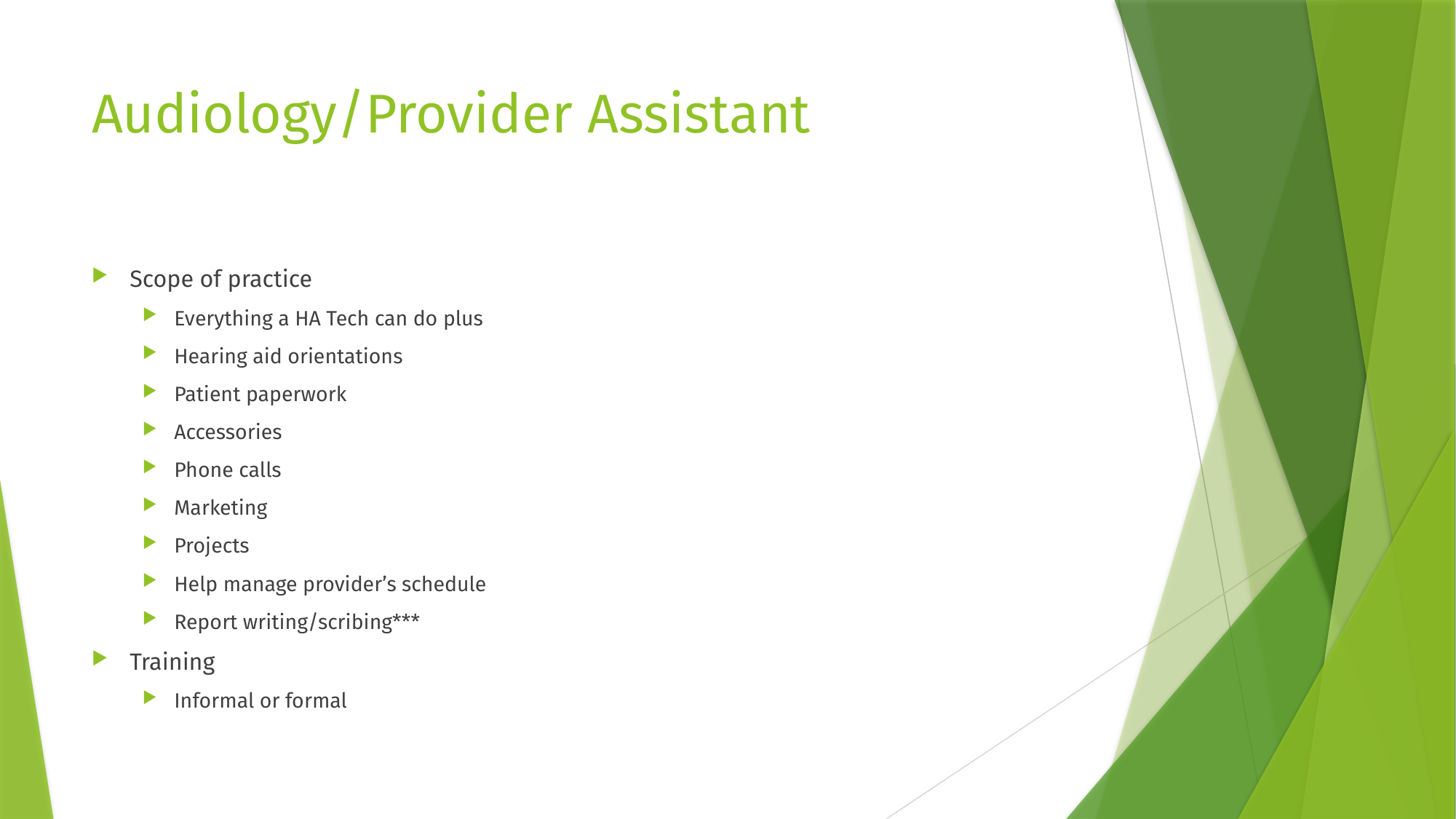

# Audiology/Provider Assistant
Scope of practice
Everything a HA Tech can do plus
Hearing aid orientations
Patient paperwork
Accessories
Phone calls
Marketing
Projects
Help manage provider’s schedule
Report writing/scribing***
Training
Informal or formal